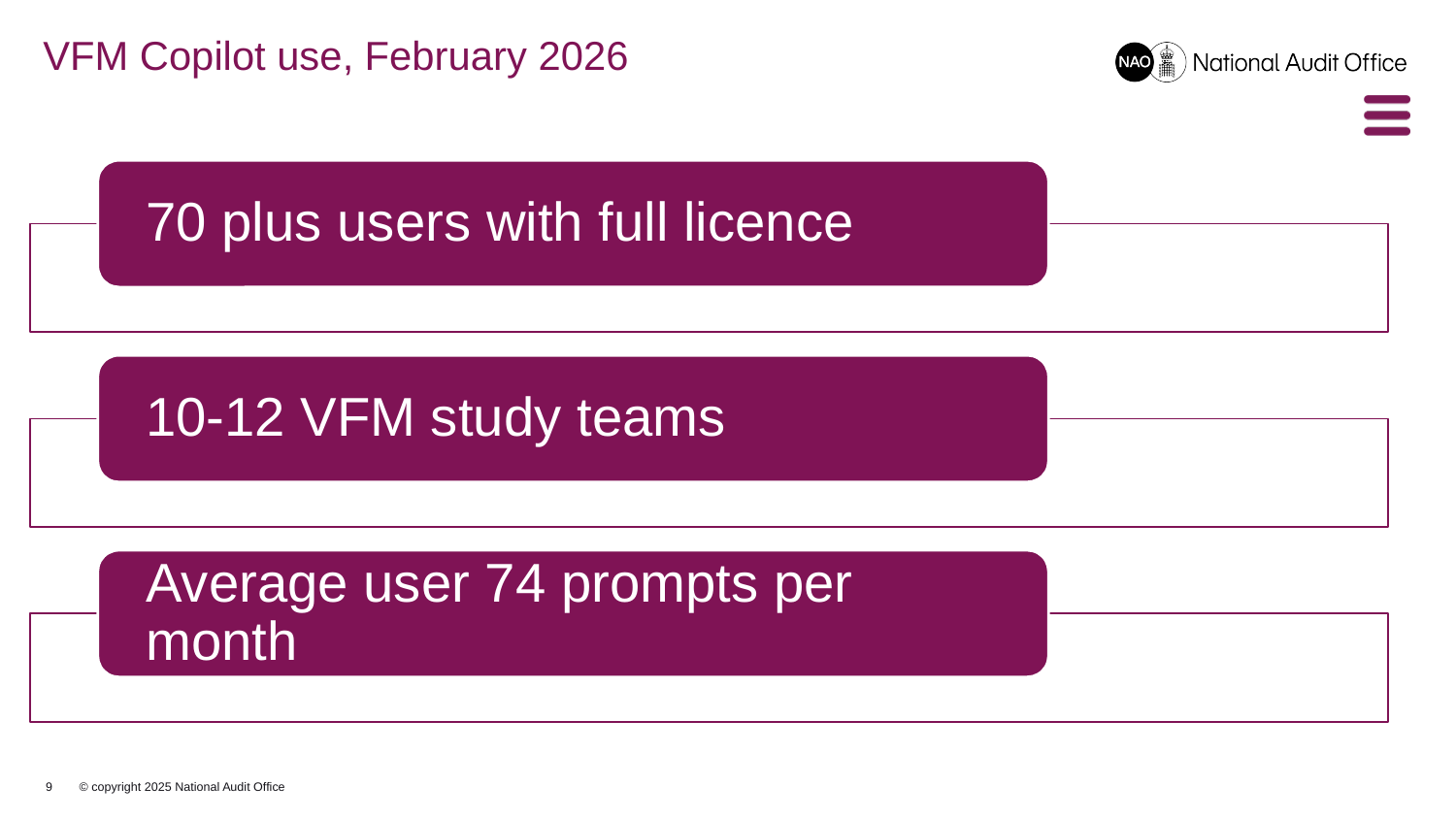

VFM Copilot use, February 2026
70 plus users with full licence
10-12 VFM study teams
Average user 74 prompts per month